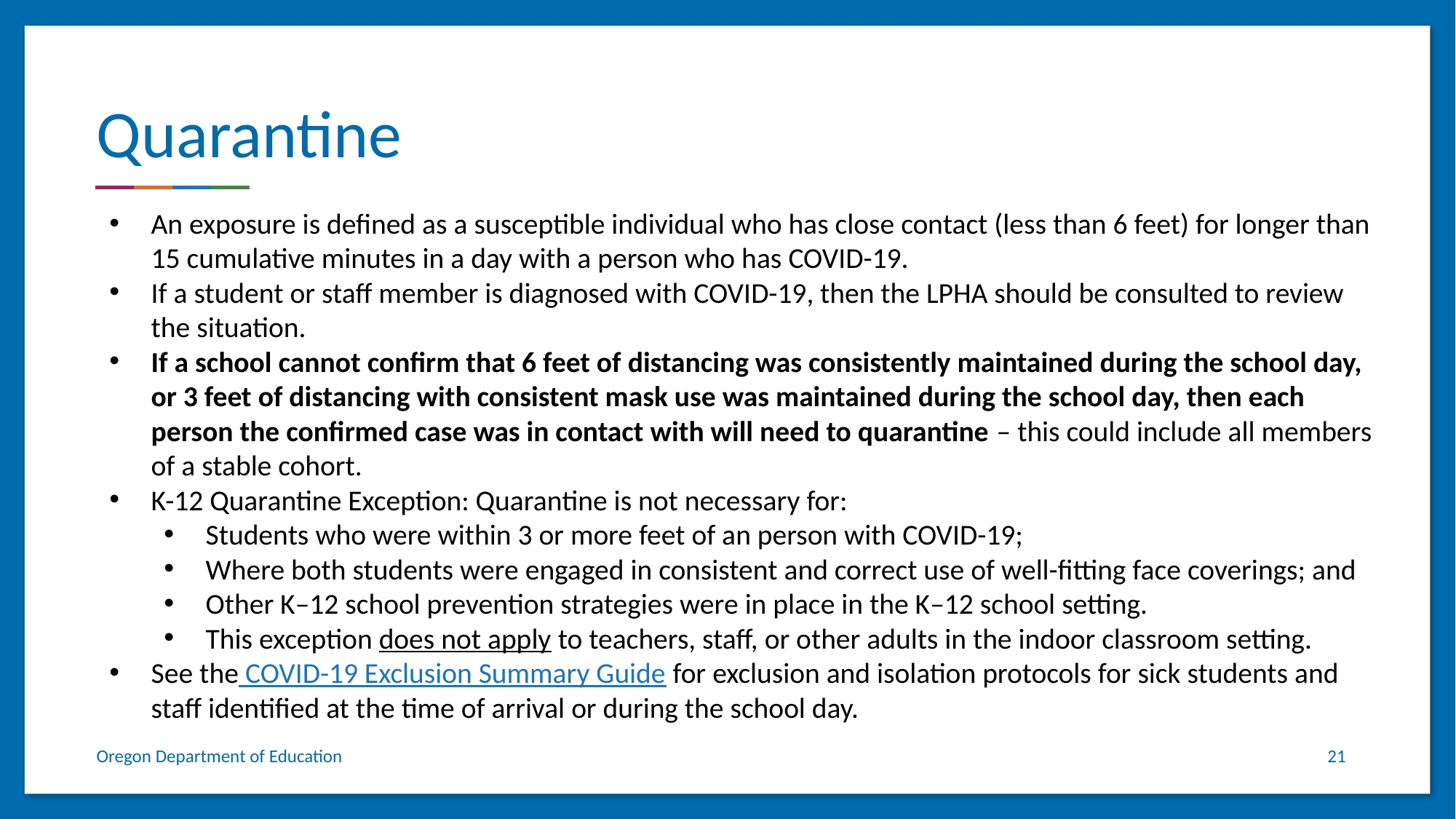

# Quarantine
An exposure is defined as a susceptible individual who has close contact (less than 6 feet) for longer than 15 cumulative minutes in a day with a person who has COVID-19.
If a student or staff member is diagnosed with COVID-19, then the LPHA should be consulted to review the situation.
If a school cannot confirm that 6 feet of distancing was consistently maintained during the school day, or 3 feet of distancing with consistent mask use was maintained during the school day, then each person the confirmed case was in contact with will need to quarantine – this could include all members of a stable cohort.
K-12 Quarantine Exception: Quarantine is not necessary for:
Students who were within 3 or more feet of an person with COVID-19;
Where both students were engaged in consistent and correct use of well-fitting face coverings; and
Other K–12 school prevention strategies were in place in the K–12 school setting.
This exception does not apply to teachers, staff, or other adults in the indoor classroom setting.
See the COVID-19 Exclusion Summary Guide for exclusion and isolation protocols for sick students and staff identified at the time of arrival or during the school day.
Oregon Department of Education
21